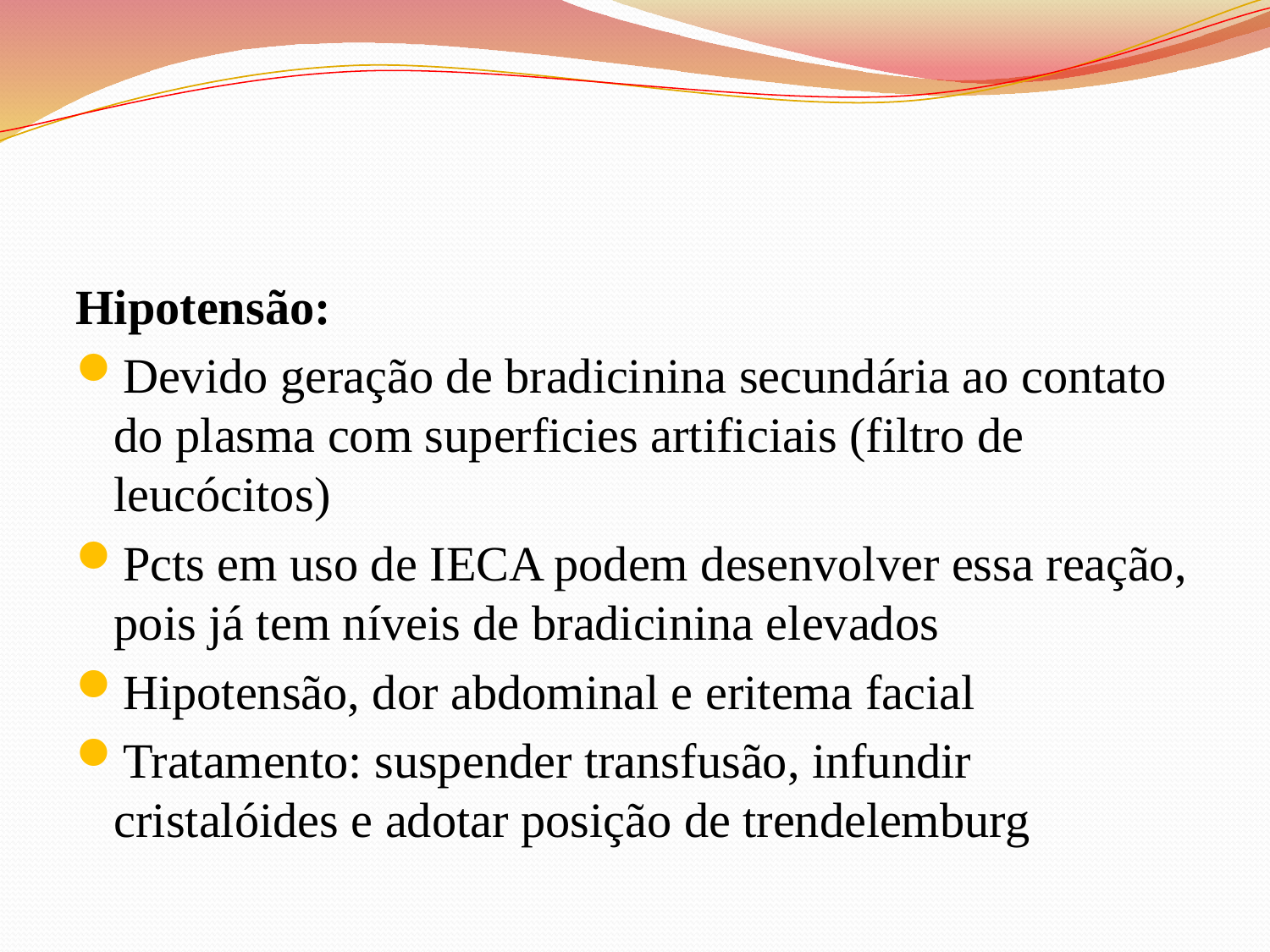

#
Hipotensão:
Devido geração de bradicinina secundária ao contato do plasma com superficies artificiais (filtro de leucócitos)
Pcts em uso de IECA podem desenvolver essa reação, pois já tem níveis de bradicinina elevados
Hipotensão, dor abdominal e eritema facial
Tratamento: suspender transfusão, infundir cristalóides e adotar posição de trendelemburg